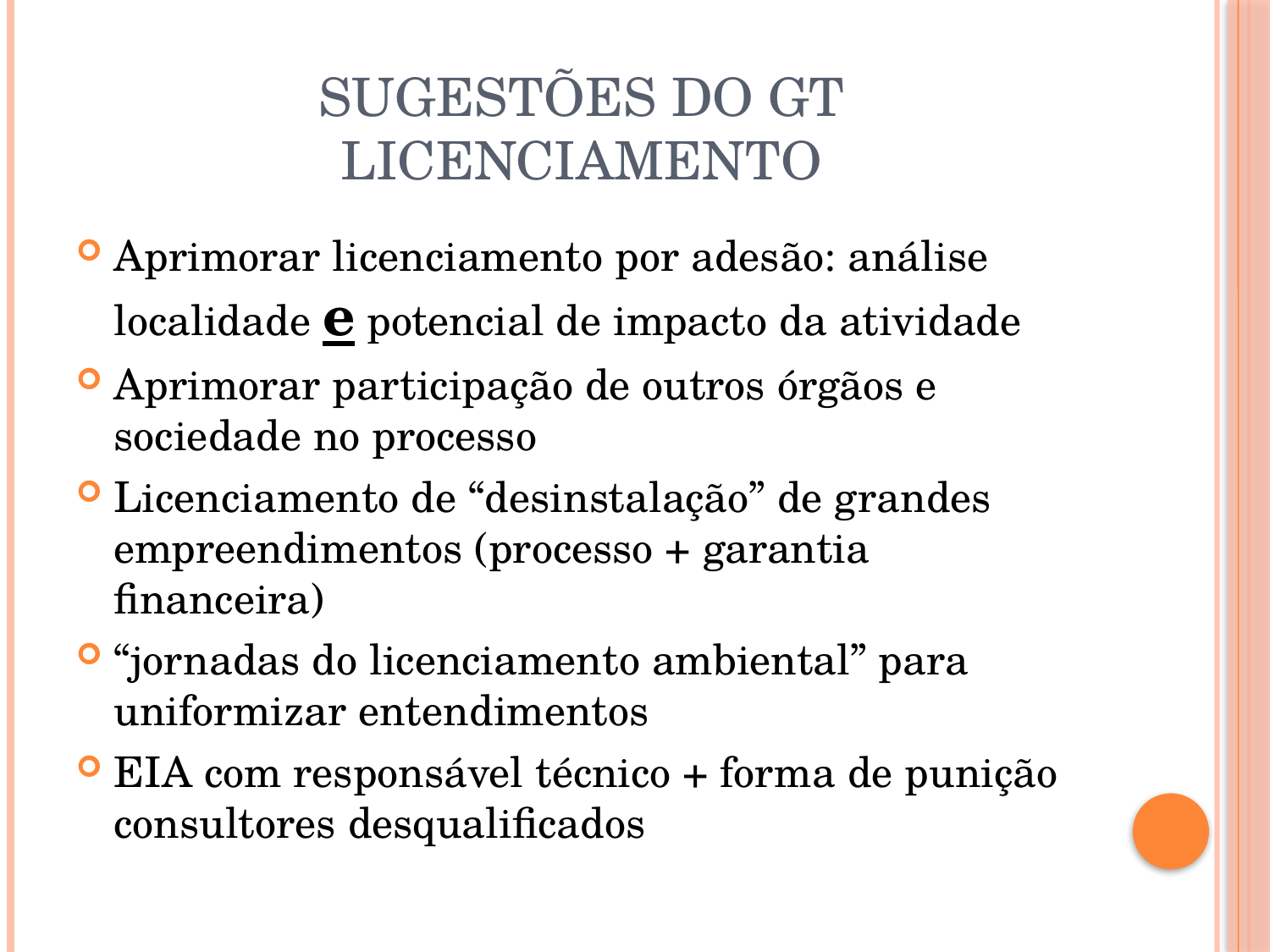

# Sugestões do GT Licenciamento
Aprimorar licenciamento por adesão: análise localidade e potencial de impacto da atividade
Aprimorar participação de outros órgãos e sociedade no processo
Licenciamento de “desinstalação” de grandes empreendimentos (processo + garantia financeira)
“jornadas do licenciamento ambiental” para uniformizar entendimentos
EIA com responsável técnico + forma de punição consultores desqualificados